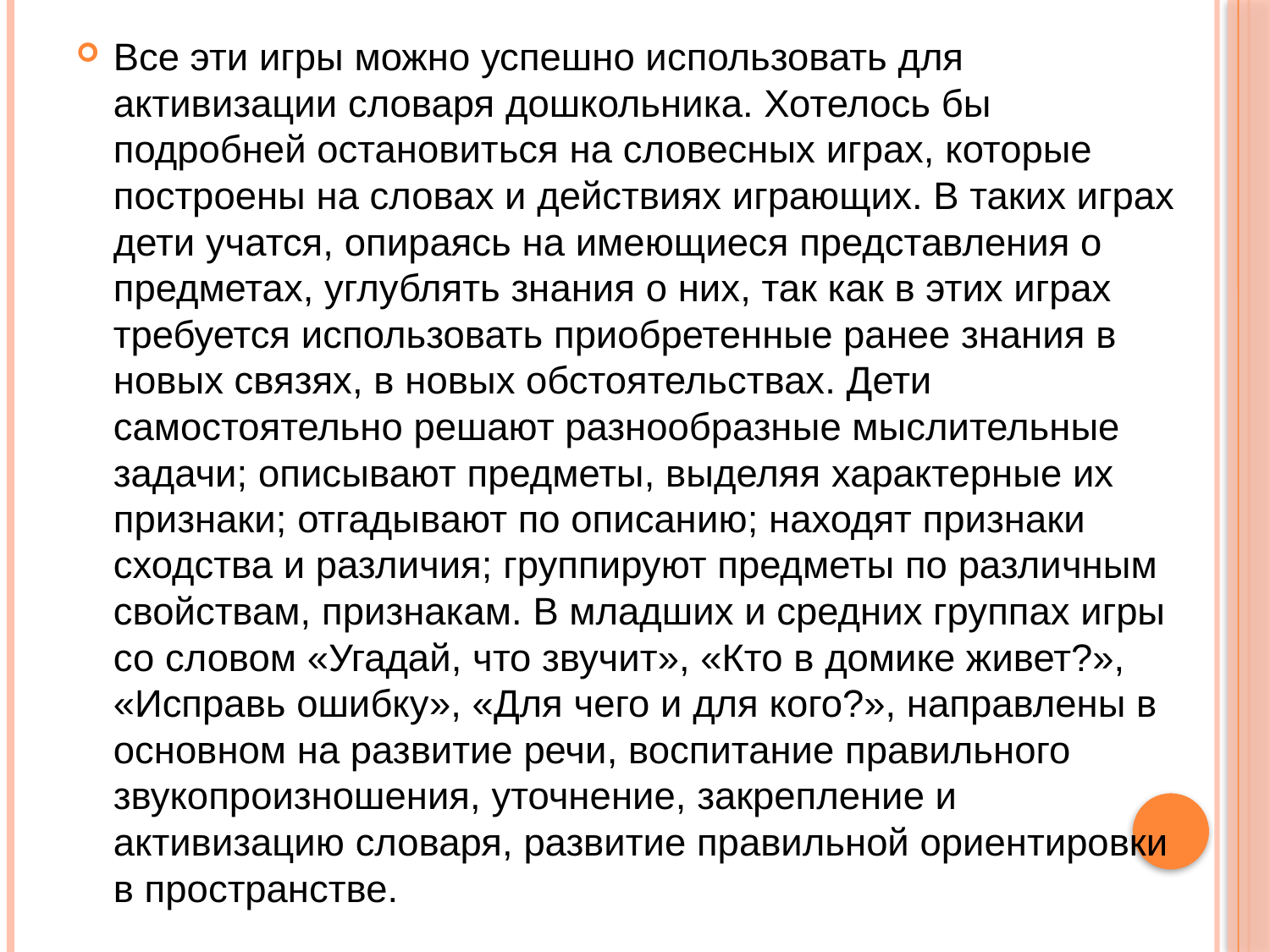

Все эти игры можно успешно использовать для активизации словаря дошкольника. Хотелось бы подробней остановиться на словесных играх, которые построены на словах и действиях играющих. В таких играх дети учатся, опираясь на имеющиеся представления о предметах, углублять знания о них, так как в этих играх требуется использовать приобретенные ранее знания в новых связях, в новых обстоятельствах. Дети самостоятельно решают разнообразные мыслительные задачи; описывают предметы, выделяя характерные их признаки; отгадывают по описанию; находят признаки сходства и различия; группируют предметы по различным свойствам, признакам. В младших и средних группах игры со словом «Угадай, что звучит», «Кто в домике живет?», «Исправь ошибку», «Для чего и для кого?», направлены в основном на развитие речи, воспитание правильного звукопроизношения, уточнение, закрепление и активизацию словаря, развитие правильной ориентировки в пространстве.

#